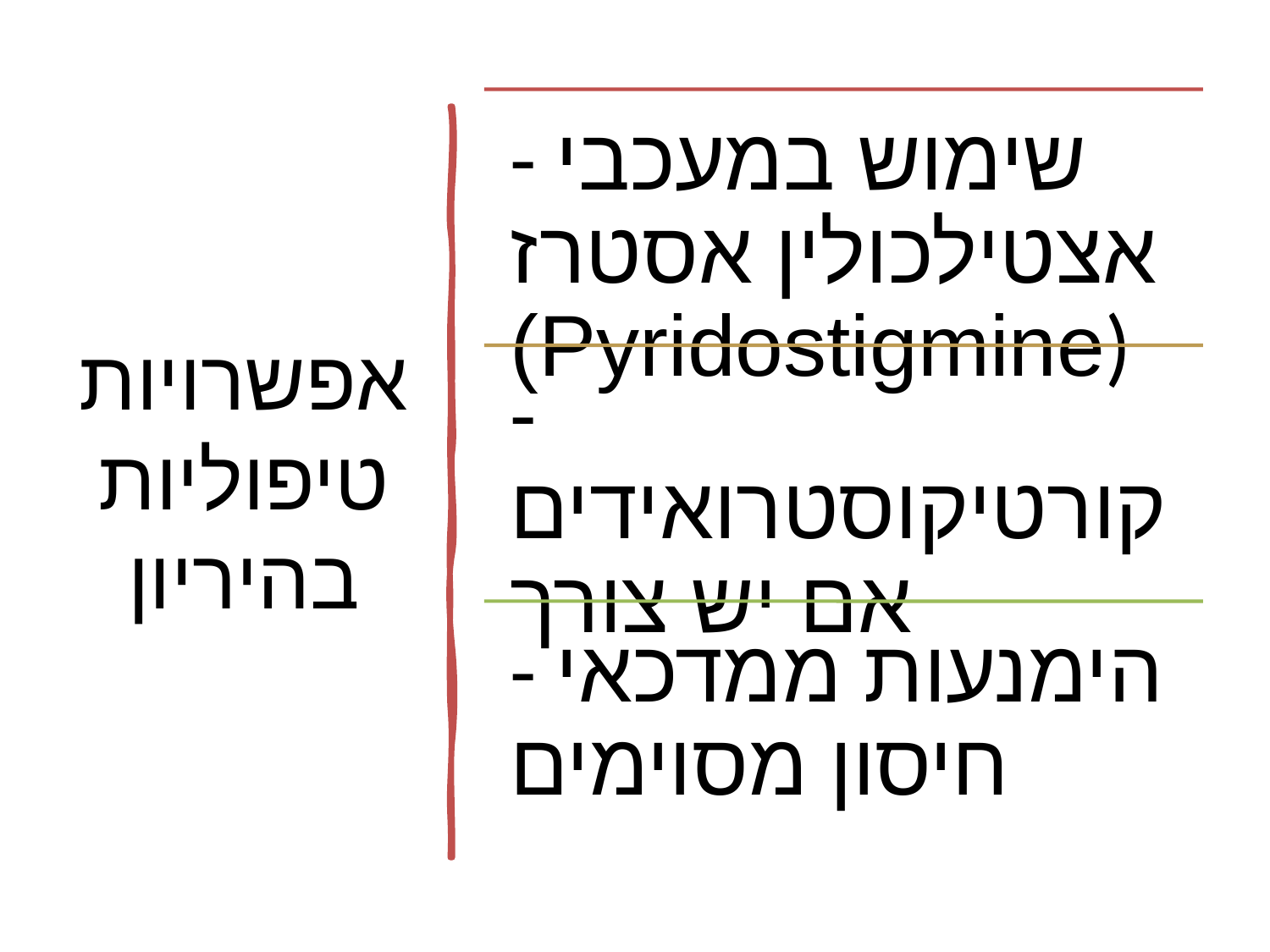

- שימוש במעכבי אצטילכולין אסטרז (Pyridostigmine)
- קורטיקוסטרואידים אם יש צורך
- הימנעות ממדכאי חיסון מסוימים
# אפשרויות טיפוליות בהיריון